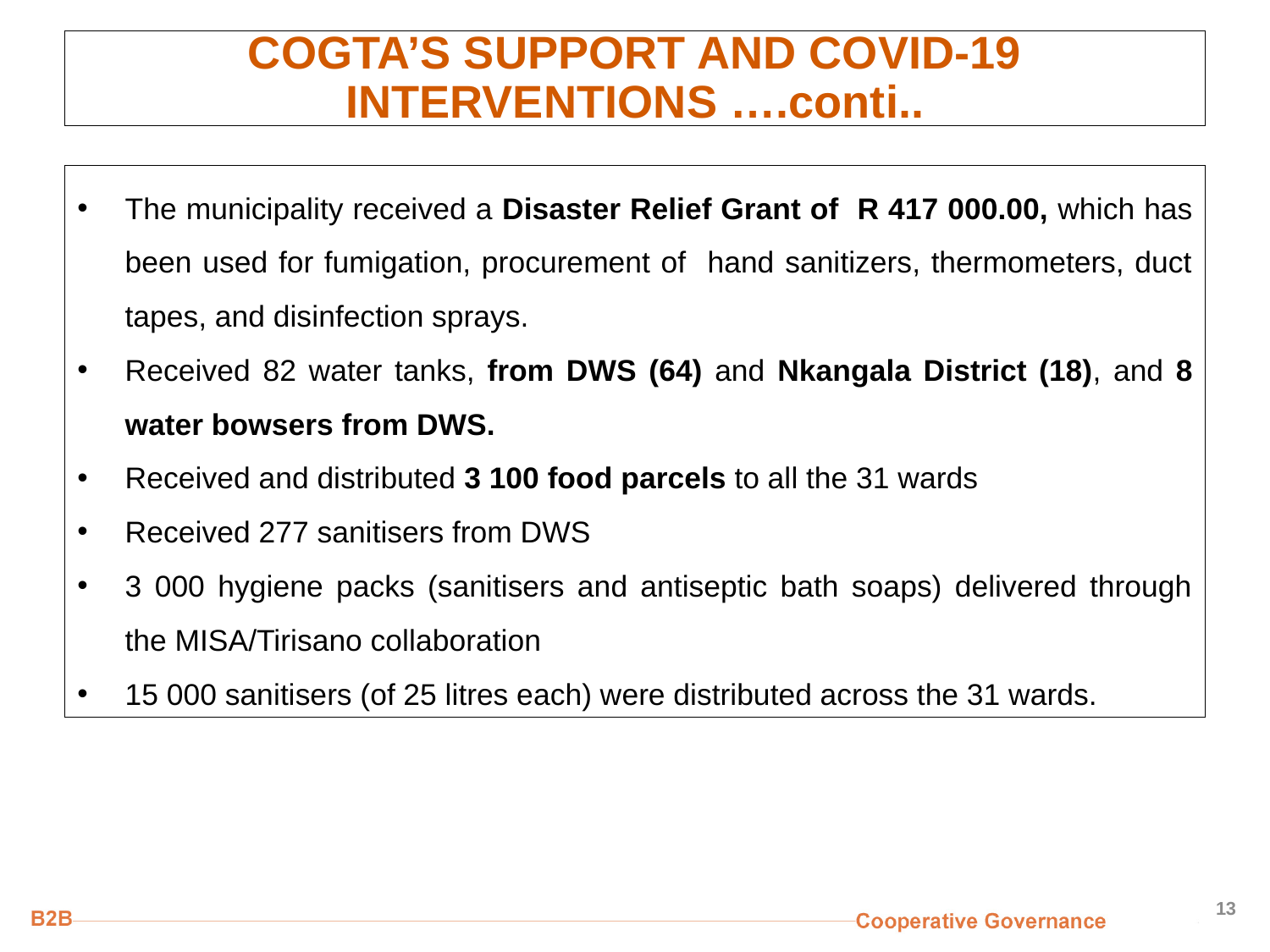

# COGTA’S SUPPORT AND COVID-19 INTERVENTIONS ….conti..
The municipality received a Disaster Relief Grant of  R 417 000.00, which has been used for fumigation, procurement of  hand sanitizers, thermometers, duct tapes, and disinfection sprays.
Received 82 water tanks, from DWS (64) and Nkangala District (18), and 8 water bowsers from DWS.
Received and distributed 3 100 food parcels to all the 31 wards
Received 277 sanitisers from DWS
3 000 hygiene packs (sanitisers and antiseptic bath soaps) delivered through the MISA/Tirisano collaboration
15 000 sanitisers (of 25 litres each) were distributed across the 31 wards.

13